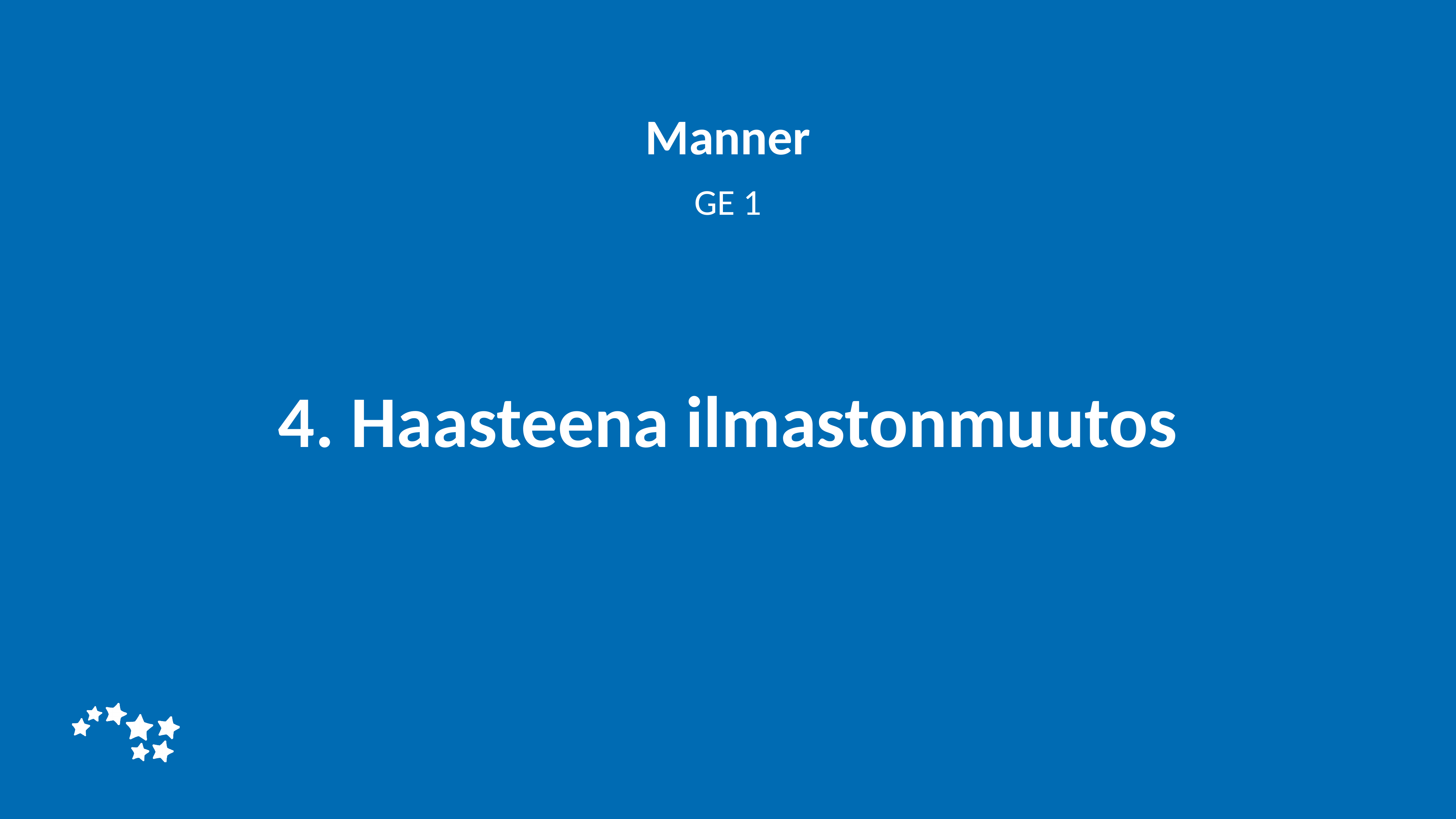

Manner
GE 1
# 4. Haasteena ilmastonmuutos